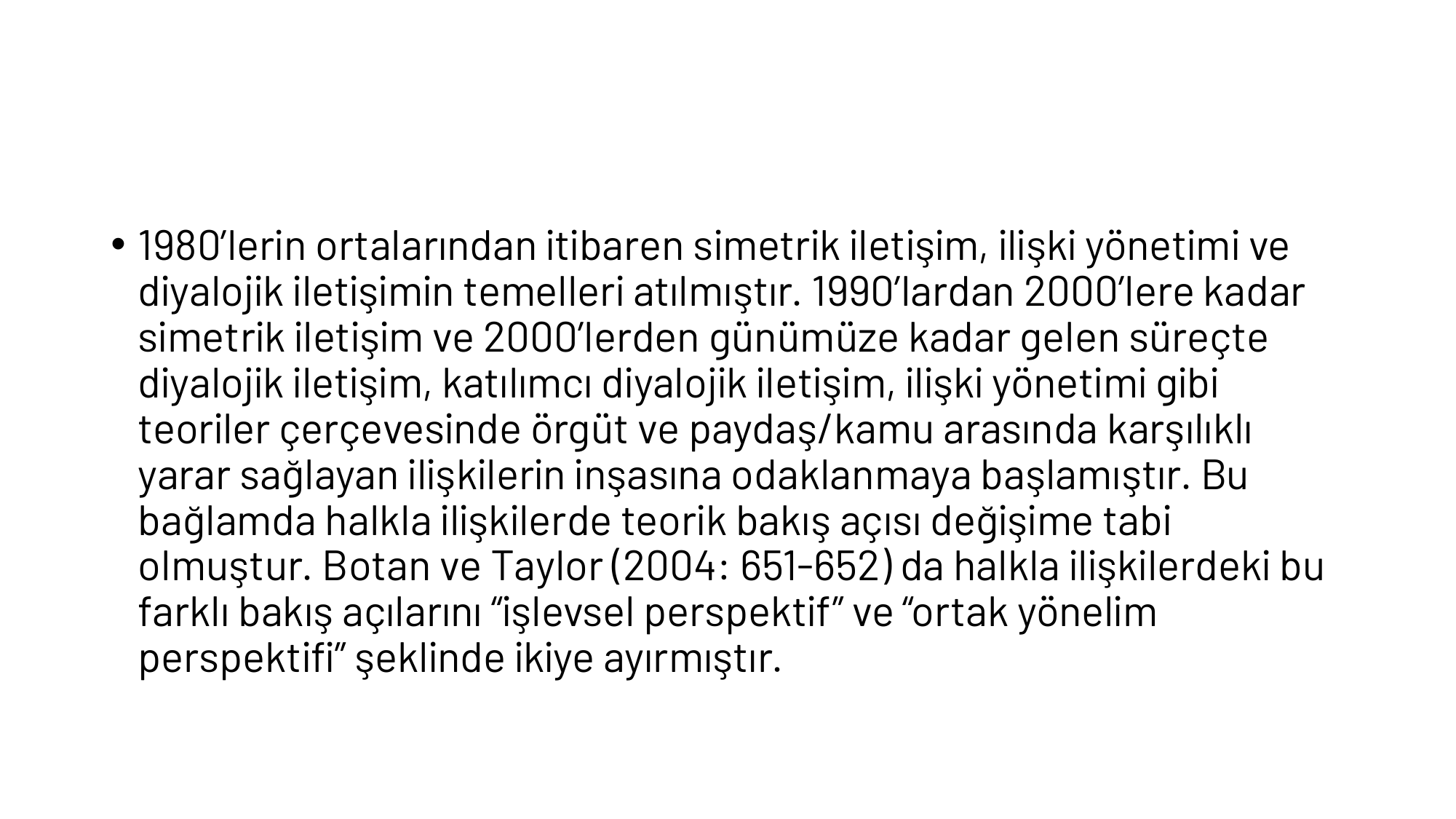

#
1980’lerin ortalarından itibaren simetrik iletişim, ilişki yönetimi ve diyalojik iletişimin temelleri atılmıştır. 1990’lardan 2000’lere kadar simetrik iletişim ve 2000’lerden günümüze kadar gelen süreçte diyalojik iletişim, katılımcı diyalojik iletişim, ilişki yönetimi gibi teoriler çerçevesinde örgüt ve paydaş/kamu arasında karşılıklı yarar sağlayan ilişkilerin inşasına odaklanmaya başlamıştır. Bu bağlamda halkla ilişkilerde teorik bakış açısı değişime tabi olmuştur. Botan ve Taylor (2004: 651-652) da halkla ilişkilerdeki bu farklı bakış açılarını “işlevsel perspektif” ve “ortak yönelim perspektifi” şeklinde ikiye ayırmıştır.